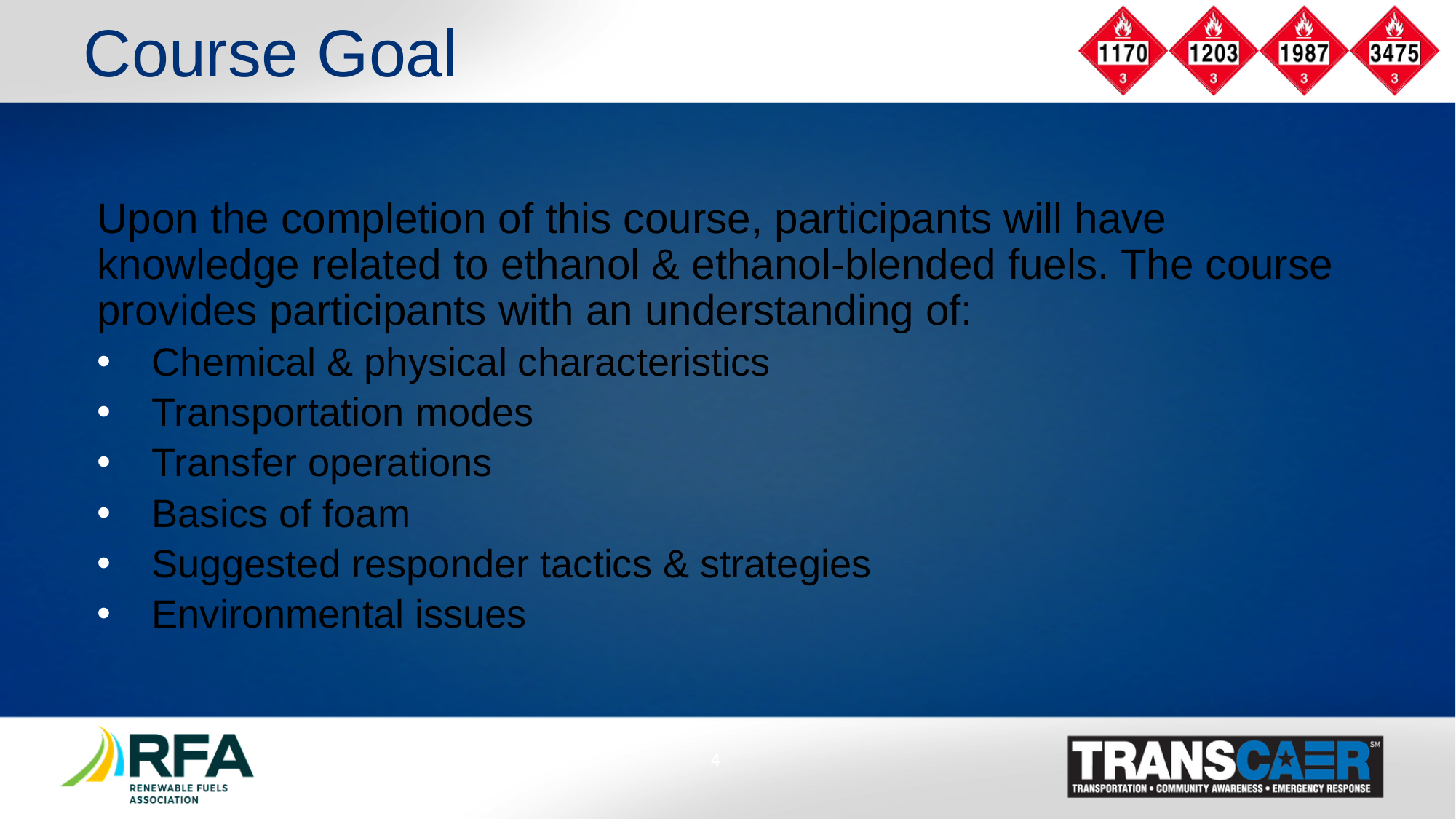

# Course Goal
Upon the completion of this course, participants will have knowledge related to ethanol & ethanol-blended fuels. The course provides participants with an understanding of:
Chemical & physical characteristics
Transportation modes
Transfer operations
Basics of foam
Suggested responder tactics & strategies
Environmental issues